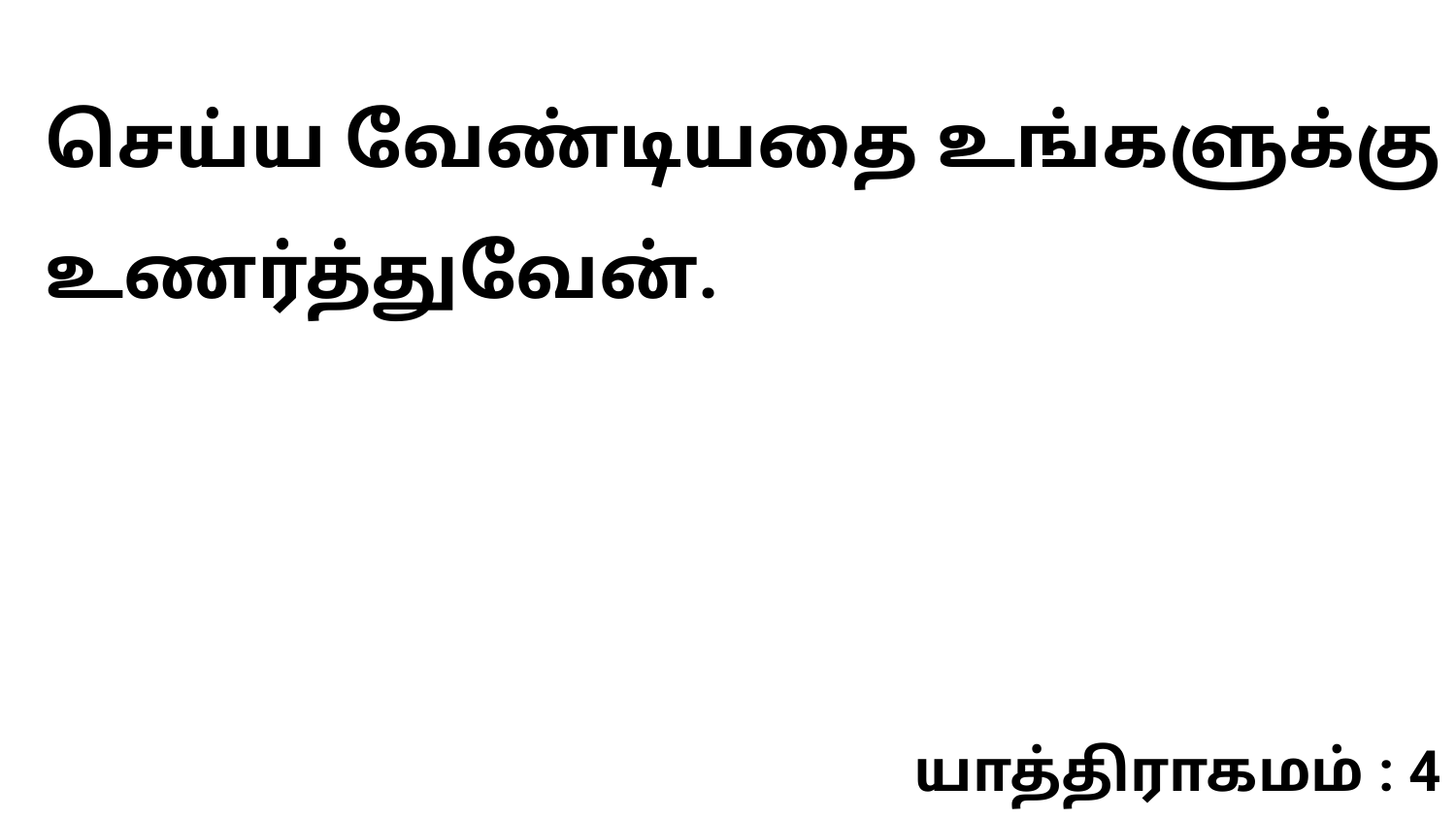

செய்ய வேண்டியதை உங்களுக்கு உணர்த்துவேன்.
யாத்திராகமம் : 4